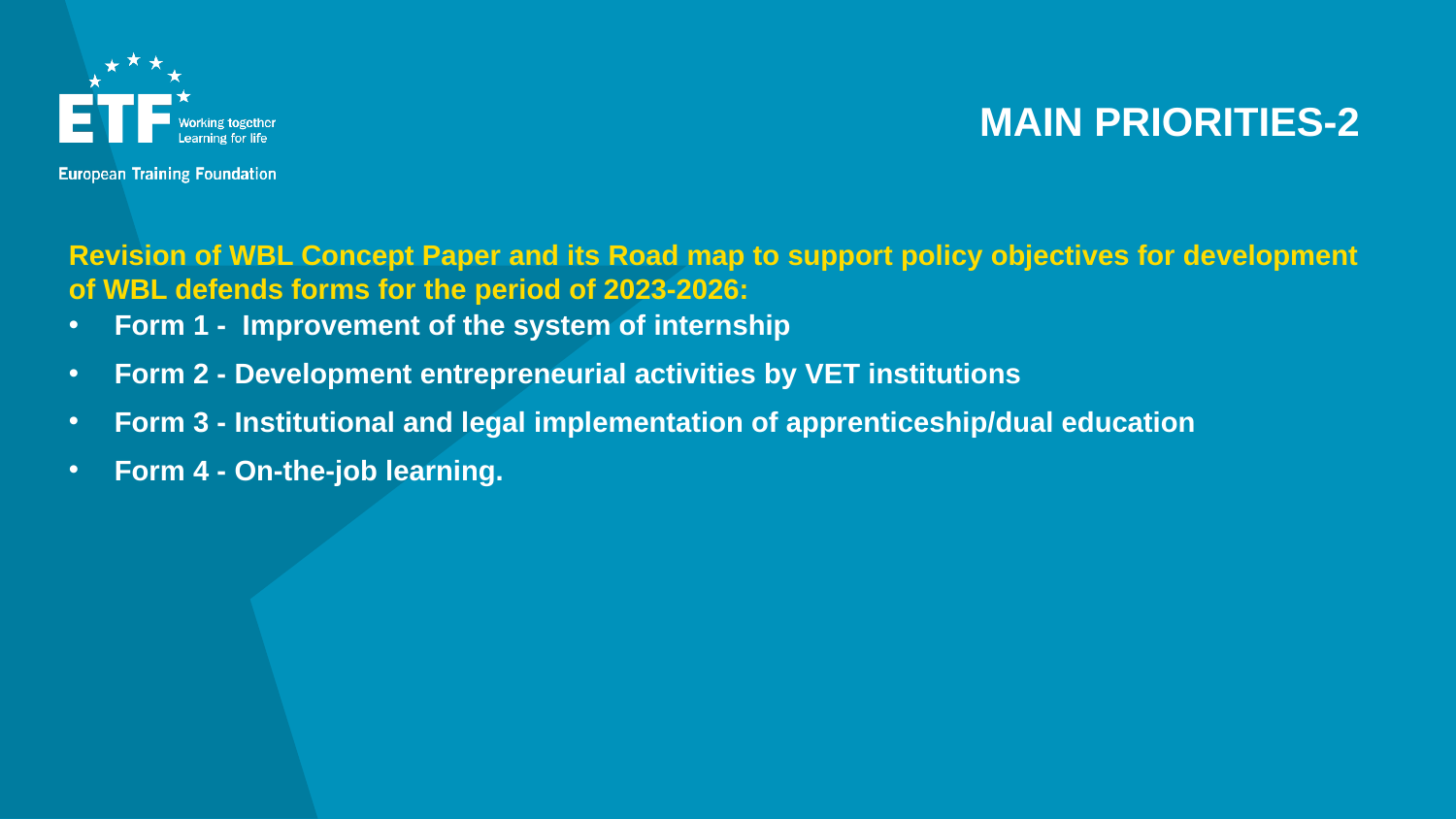

Main priorities-2

Revision of WBL Concept Paper and its Road map to support policy objectives for development of WBL defends forms for the period of 2023-2026:
Form 1 -  Improvement of the system of internship
Form 2 - Development entrepreneurial activities by VET institutions
Form 3 - Institutional and legal implementation of apprenticeship/dual education
Form 4 - On-the-job learning.